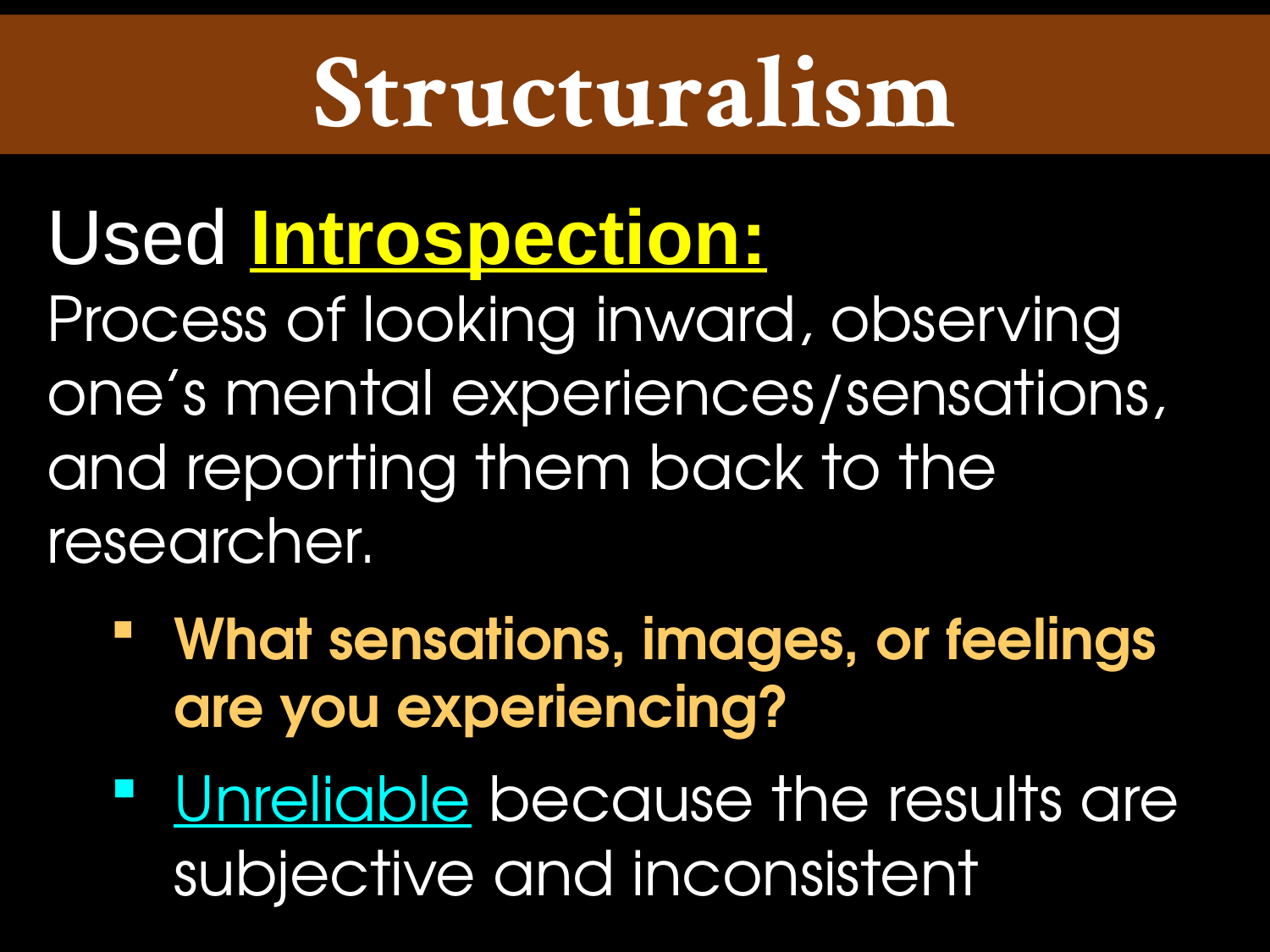

Structuralism
Used Introspection:
Process of looking inward, observing one’s mental experiences/sensations, and reporting them back to the researcher.
What sensations, images, or feelings are you experiencing?
Unreliable because the results are subjective and inconsistent